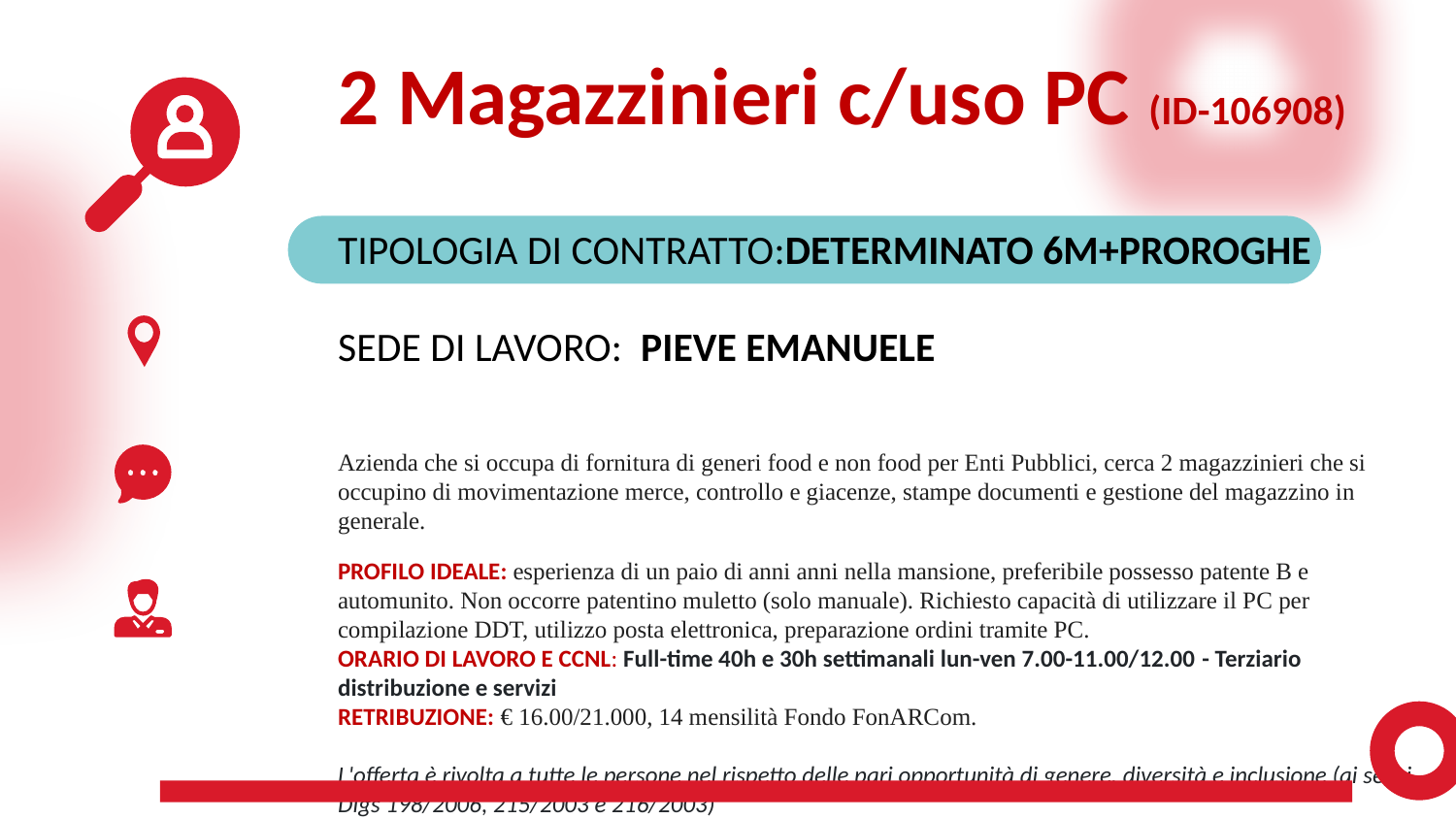

2 Magazzinieri c/uso PC (ID-106908)

TIPOLOGIA DI CONTRATTO:DETERMINATO 6M+PROROGHE

SEDE DI LAVORO:  PIEVE EMANUELE

Azienda che si occupa di fornitura di generi food e non food per Enti Pubblici, cerca 2 magazzinieri che si occupino di movimentazione merce, controllo e giacenze, stampe documenti e gestione del magazzino in generale.

PROFILO IDEALE: esperienza di un paio di anni anni nella mansione, preferibile possesso patente B e automunito. Non occorre patentino muletto (solo manuale). Richiesto capacità di utilizzare il PC per compilazione DDT, utilizzo posta elettronica, preparazione ordini tramite PC.
ORARIO DI LAVORO E CCNL: Full-time 40h e 30h settimanali lun-ven 7.00-11.00/12.00 - Terziario distribuzione e servizi
RETRIBUZIONE: € 16.00/21.000, 14 mensilità Fondo FonARCom.

L'offerta è rivolta a tutte le persone nel rispetto delle pari opportunità di genere, diversità e inclusione (ai sensi Dlgs 198/2006, 215/2003 e 216/2003)